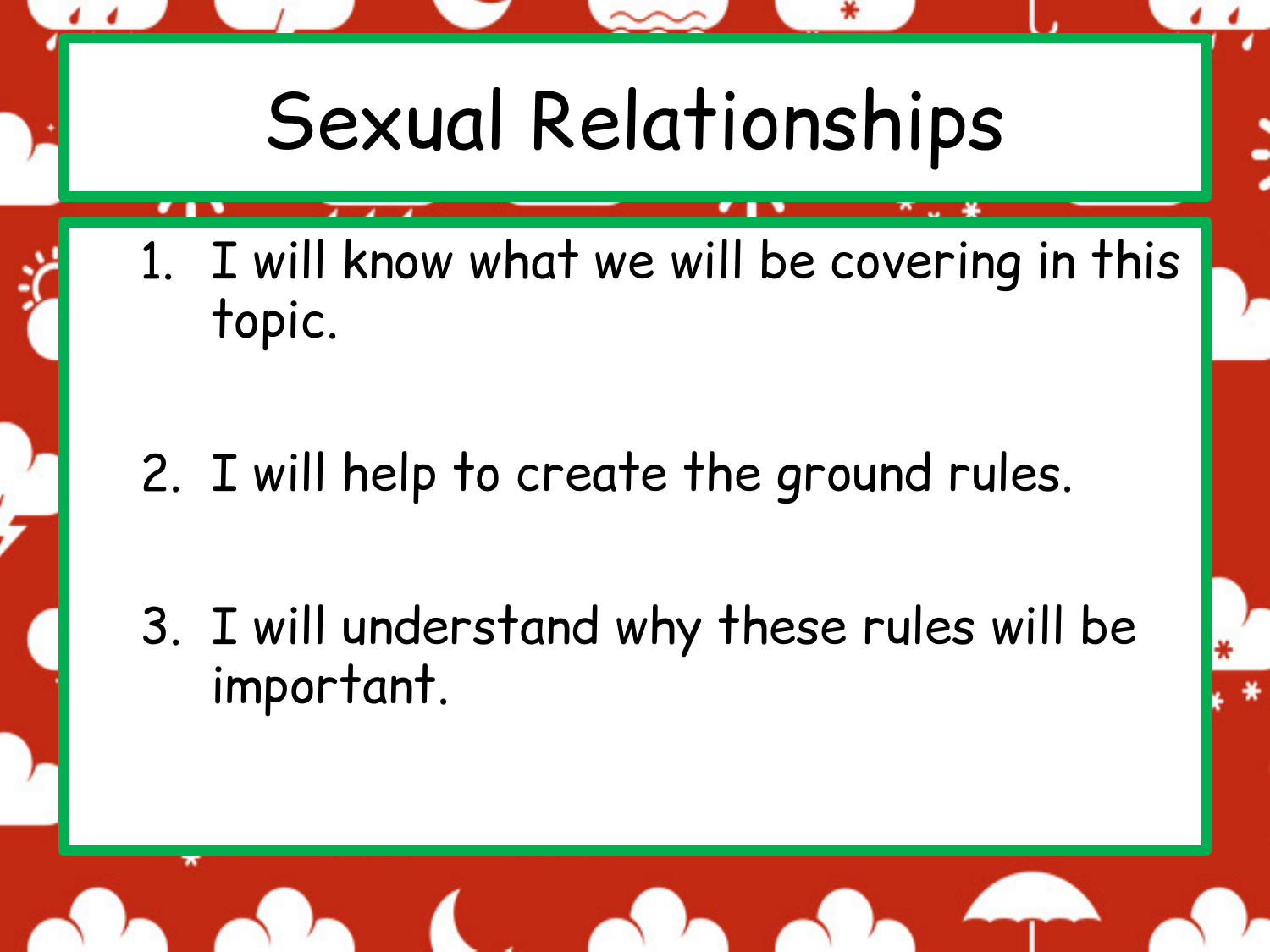

# Sexual Relationships
I will know what we will be covering in this topic.

I will help to create the ground rules.

I will understand why these rules will be important.